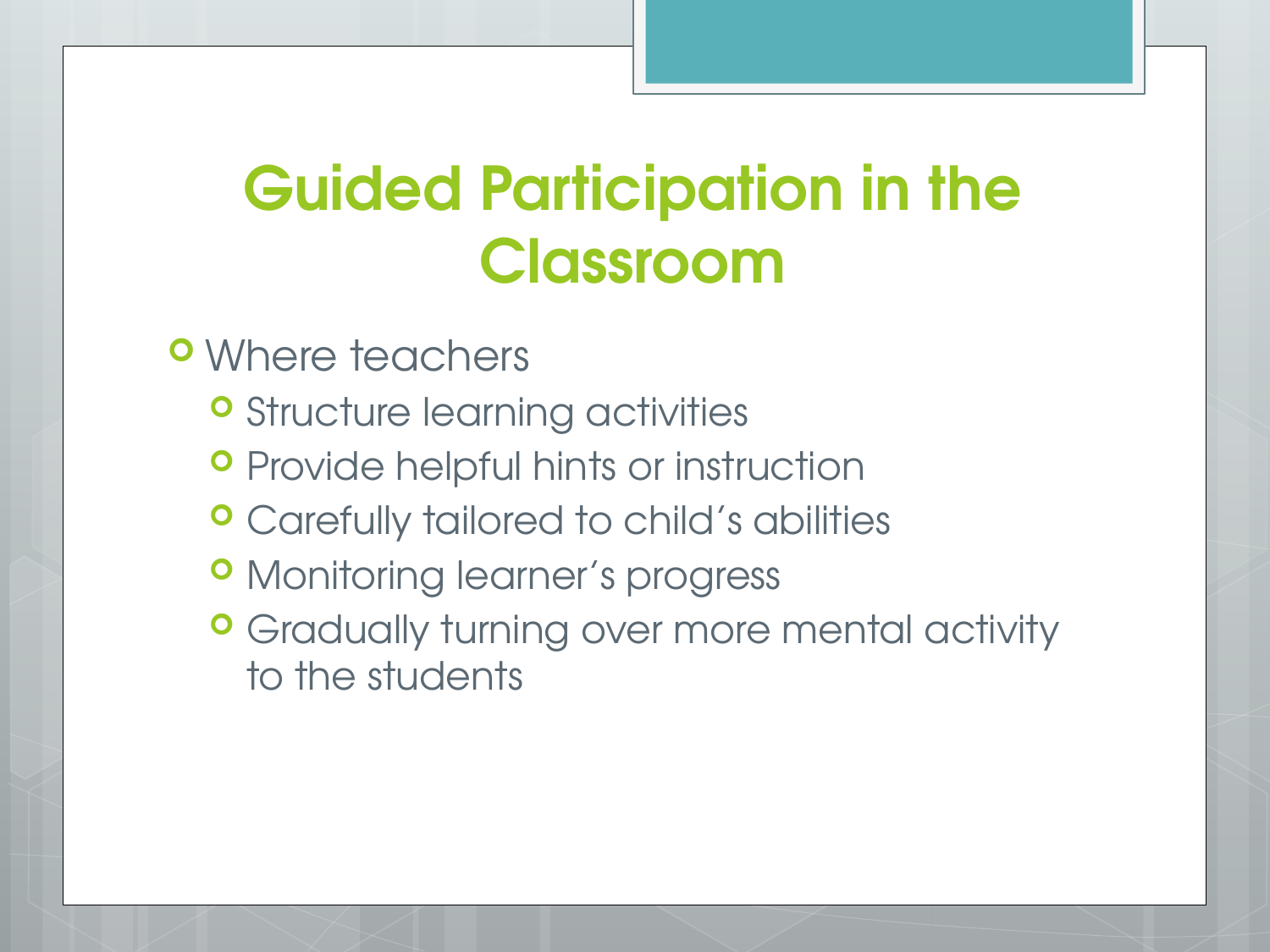

# Guided Participation in the Classroom
Where teachers
Structure learning activities
Provide helpful hints or instruction
Carefully tailored to child’s abilities
Monitoring learner’s progress
Gradually turning over more mental activity to the students